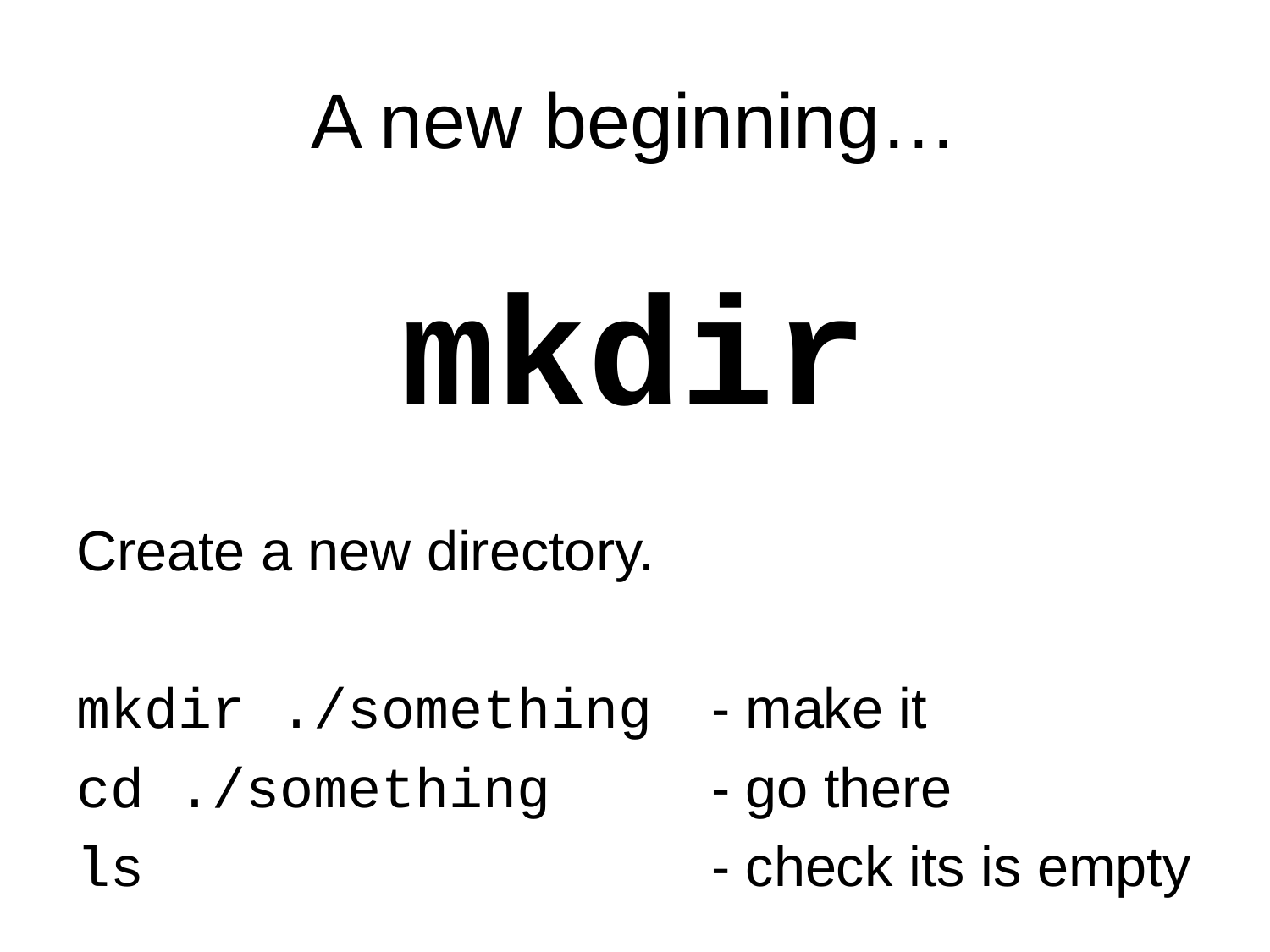

# A new beginning…
mkdir
Create a new directory.

mkdir ./something	- make it
cd ./something		- go there
ls					- check its is empty